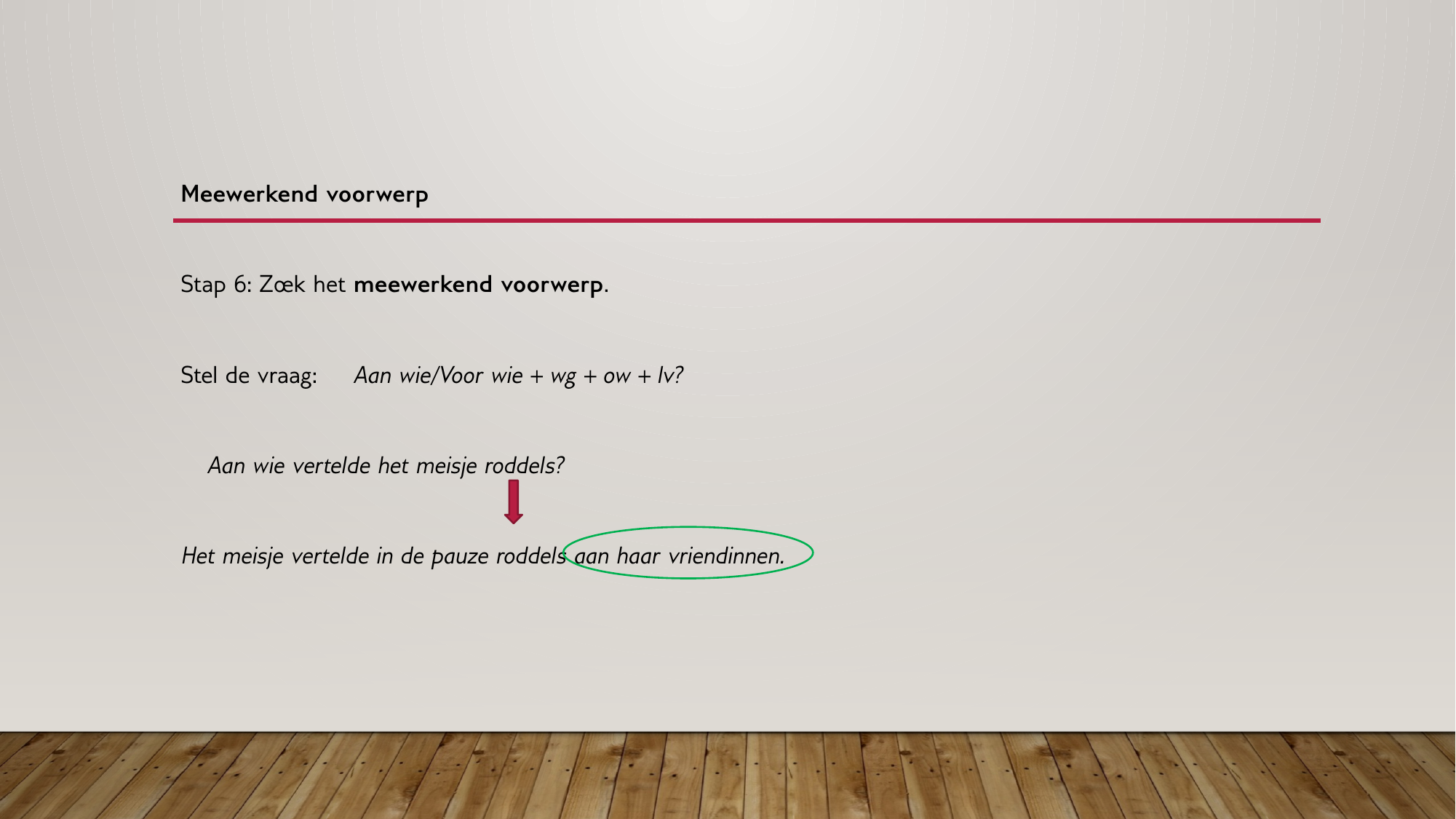

Meewerkend voorwerp

Stap 6: Zoek het meewerkend voorwerp.

Stel de vraag: 	Aan wie/Voor wie + wg + ow + lv?

			Aan wie vertelde het meisje roddels?

Het meisje vertelde in de pauze roddels aan haar vriendinnen.